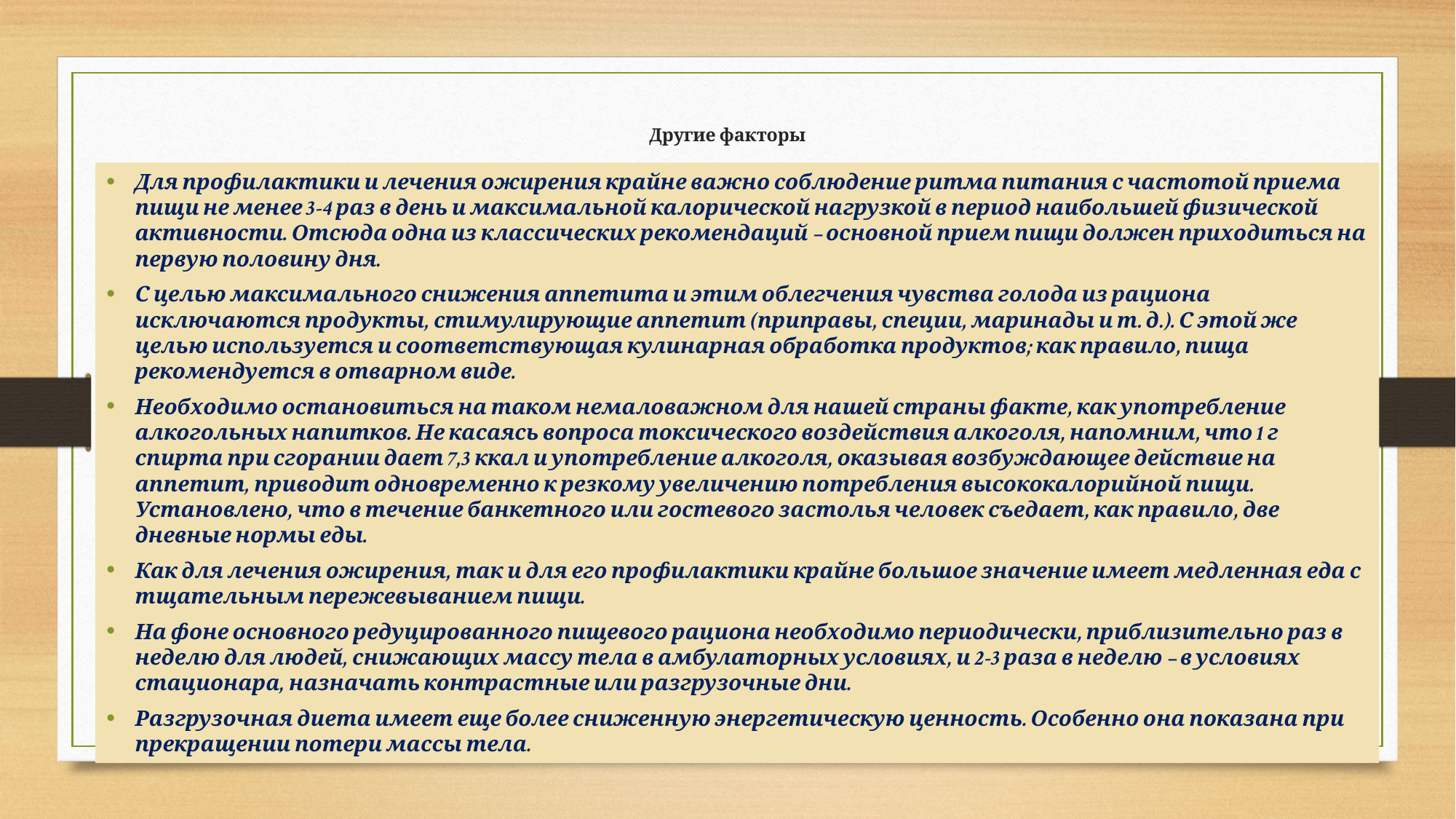

# Другие факторы
Для профилактики и лечения ожирения крайне важно соблюдение ритма питания с частотой приема пищи не менее 3-4 раз в день и максимальной калорической нагрузкой в период наибольшей физической активности. Отсюда одна из классических рекомендаций – основной прием пищи должен приходиться на первую половину дня.
С целью максимального снижения аппетита и этим облегчения чувства голода из рациона исключаются продукты, стимулирующие аппетит (приправы, специи, маринады и т. д.). С этой же целью используется и соответствующая кулинарная обработка продуктов; как правило, пища рекомендуется в отварном виде.
Необходимо остановиться на таком немаловажном для нашей страны факте, как употребление алкогольных напитков. Не касаясь вопроса токсического воздействия алкоголя, напомним, что 1 г спирта при сгорании дает 7,3 ккал и употребление алкоголя, оказывая возбуждающее действие на аппетит, приводит одновременно к резкому увеличению потребления высококалорийной пищи. Установлено, что в течение банкетного или гостевого застолья человек съедает, как правило, две дневные нормы еды.
Как для лечения ожирения, так и для его профилактики крайне большое значение имеет медленная еда с тщательным пережевыванием пищи.
На фоне основного редуцированного пищевого рациона необходимо периодически, приблизительно раз в неделю для людей, снижающих массу тела в амбулаторных условиях, и 2-3 раза в неделю – в условиях стационара, назначать контрастные или разгрузочные дни.
Разгрузочная диета имеет еще более сниженную энергетическую ценность. Особенно она показана при прекращении потери массы тела.